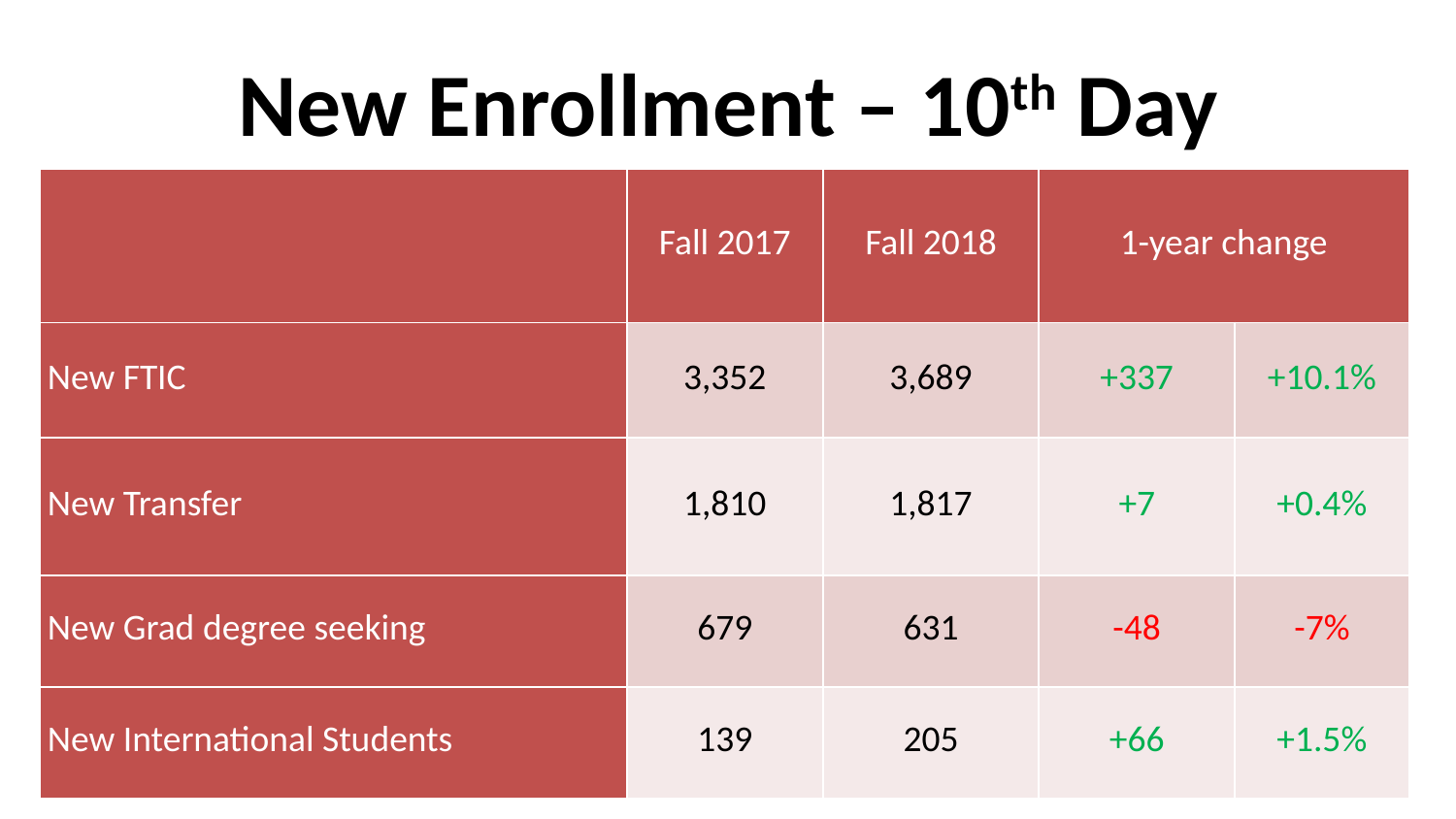

# New Enrollment – 10th Day
|  | Fall 2017 | Fall 2018 | 1-year change |  |
| --- | --- | --- | --- | --- |
| New FTIC | 3,352 | 3,689 | +337 | +10.1% |
| New Transfer | 1,810 | 1,817 | +7 | +0.4% |
| New Grad degree seeking | 679 | 631 | -48 | -7% |
| New International Students | 139 | 205 | +66 | +1.5% |